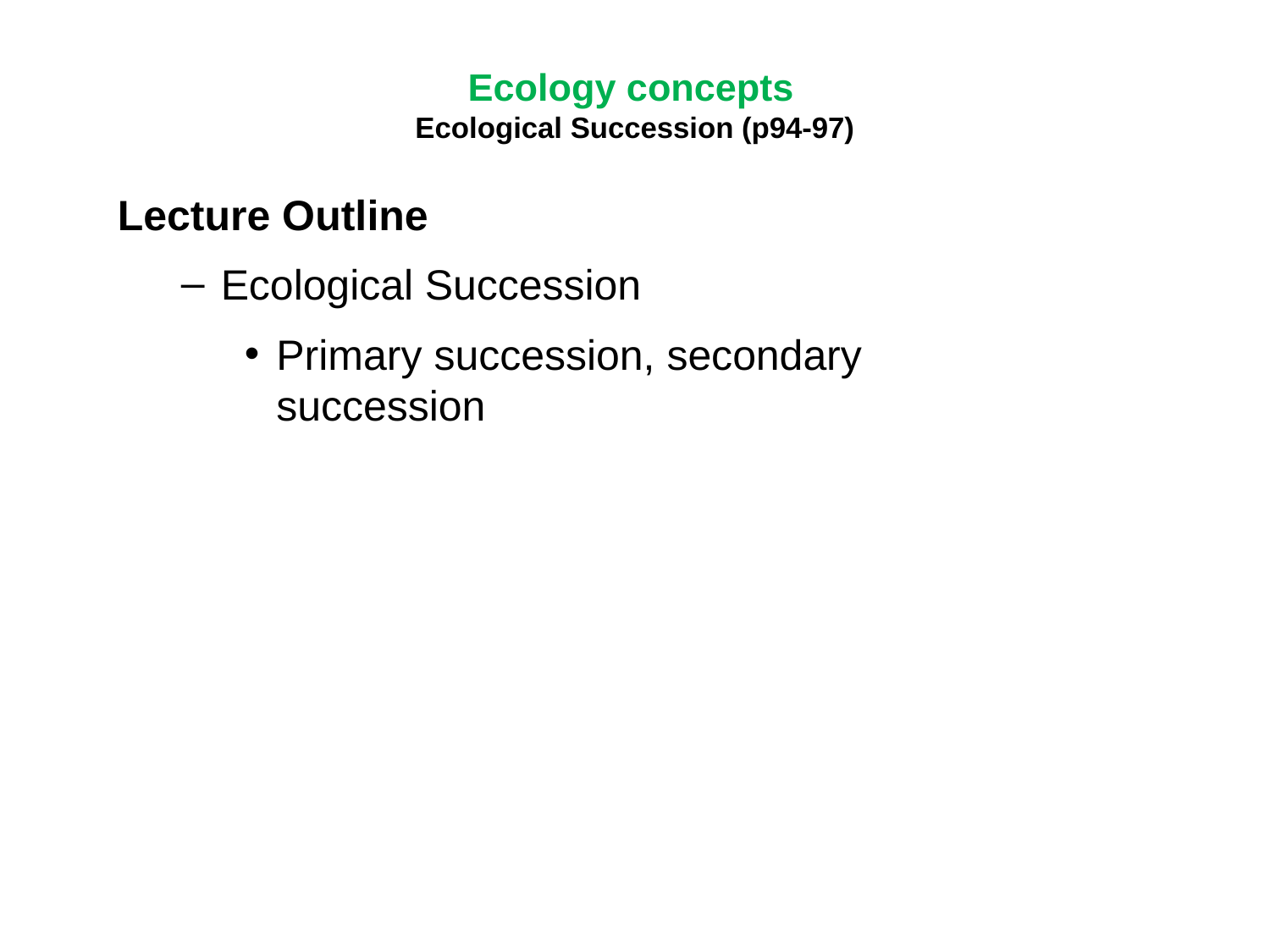

# Ecology concepts Ecological Succession (p94-97)
Lecture Outline
Ecological Succession
Primary succession, secondary succession